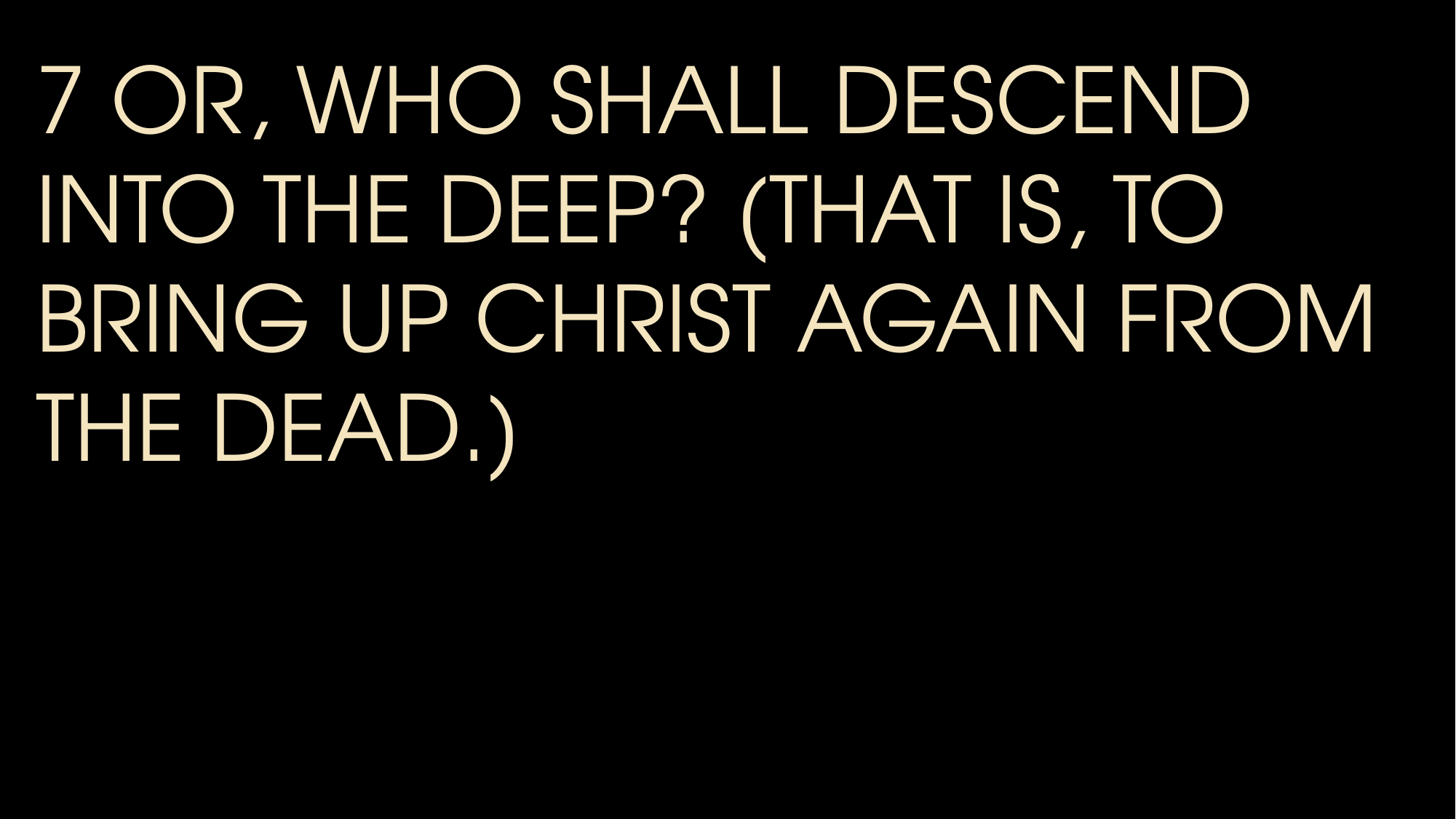

7 Or, Who shall descend into the deep? (that is, to bring up Christ again from the dead.)